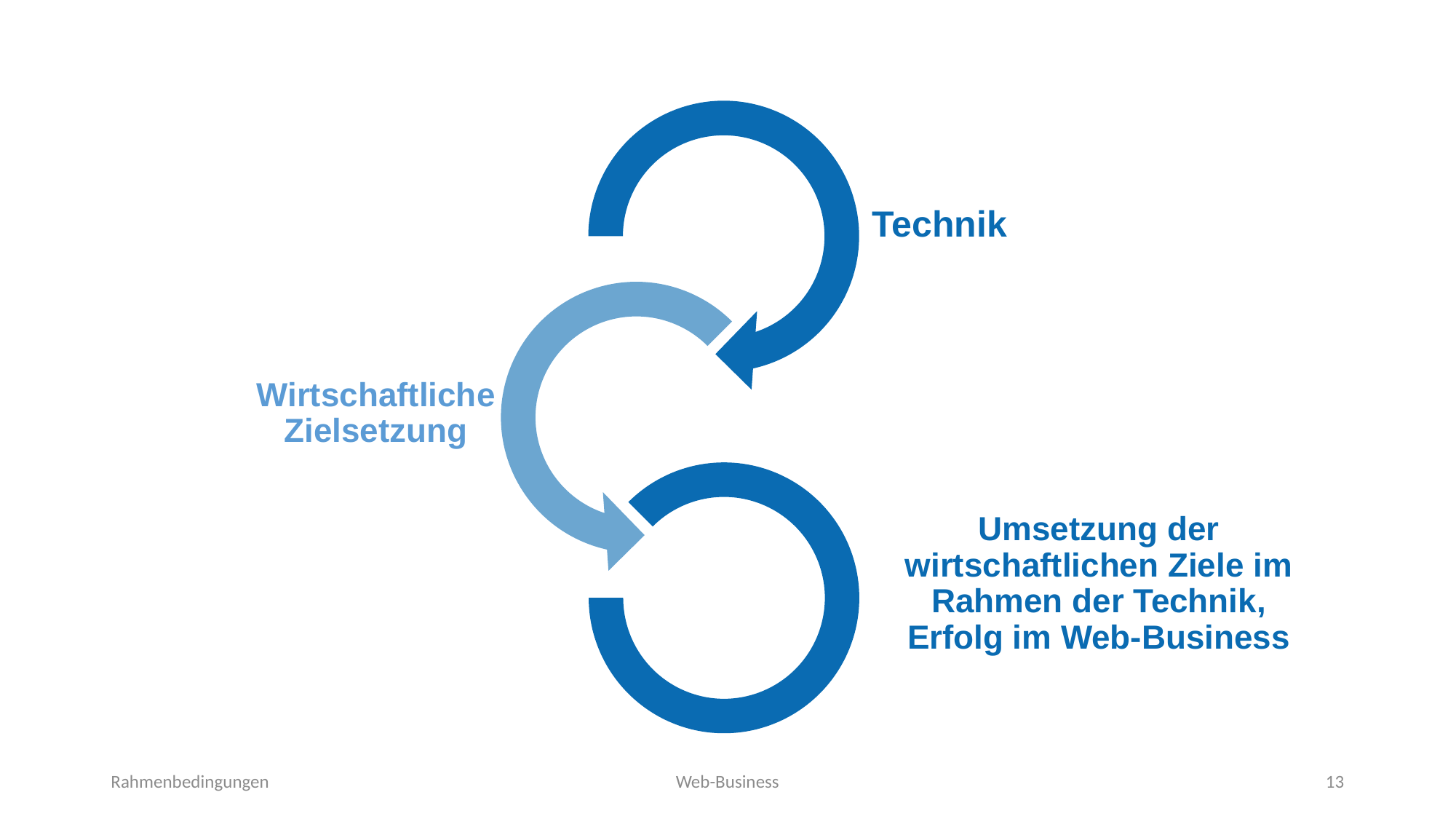

Technik
Wirtschaftliche Zielsetzung
Umsetzung der wirtschaftlichen Ziele im Rahmen der Technik,
Erfolg im Web-Business
Rahmenbedingungen
Web-Business
13